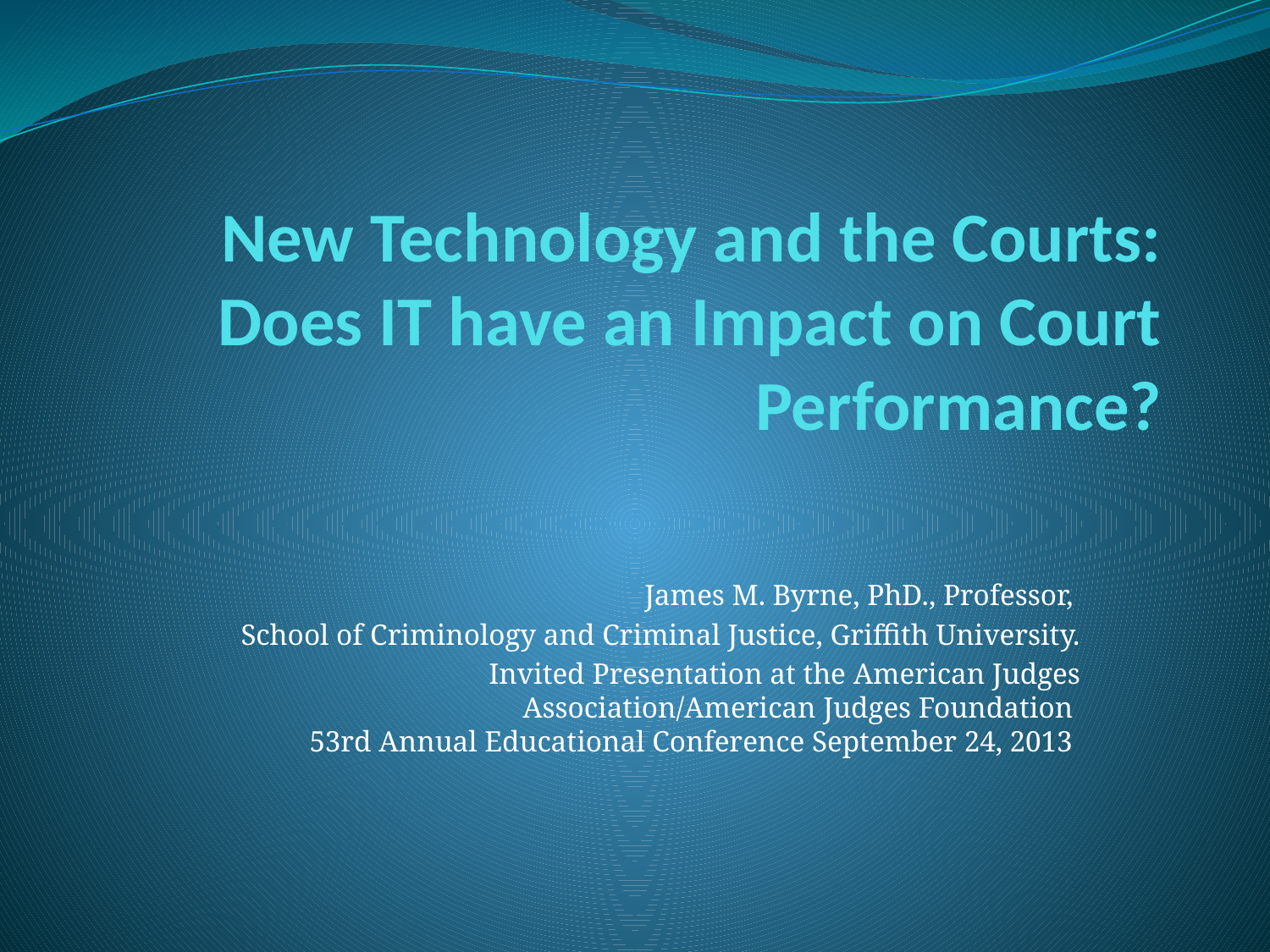

# New Technology and the Courts: Does IT have an Impact on Court Performance?
 James M. Byrne, PhD., Professor,
School of Criminology and Criminal Justice, Griffith University.
 Invited Presentation at the American Judges Association/American Judges Foundation
53rd Annual Educational Conference September 24, 2013